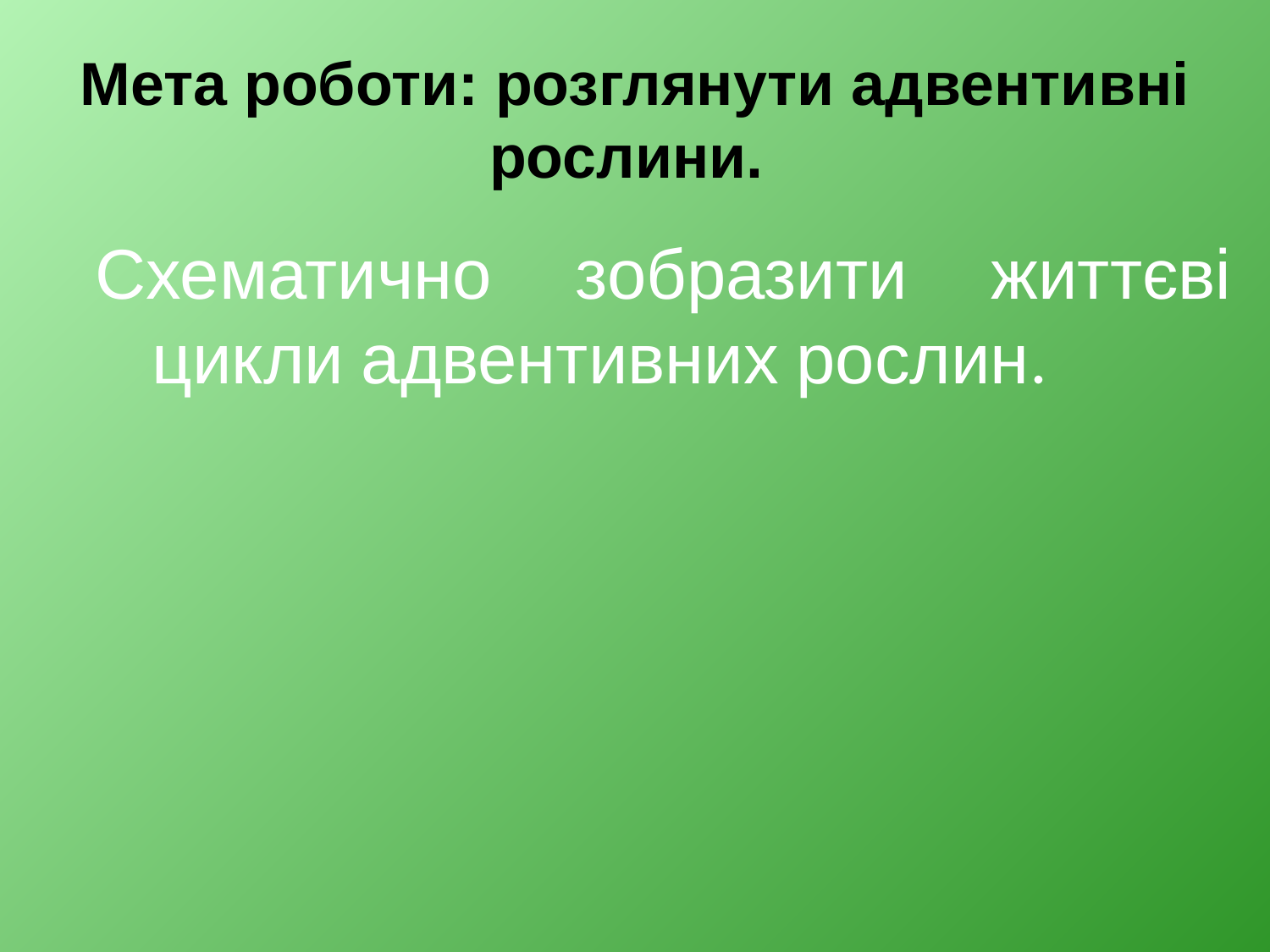

# Мета роботи: розглянути адвентивні рослини.
Схематично зобразити життєві цикли адвентивних рослин.